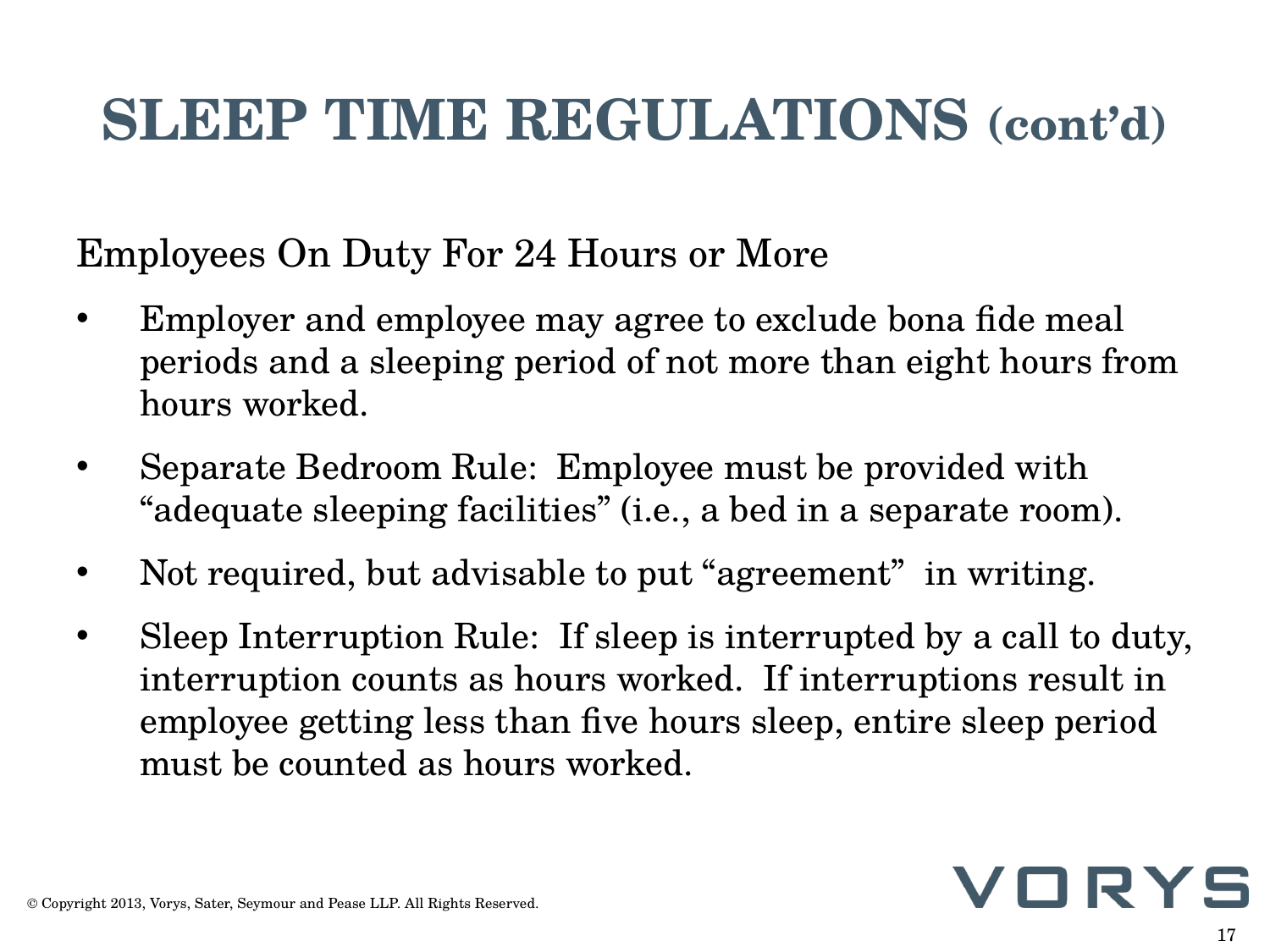

# SLEEP TIME REGULATIONS (cont’d)
Employees On Duty For 24 Hours or More
Employer and employee may agree to exclude bona fide meal periods and a sleeping period of not more than eight hours from hours worked.
Separate Bedroom Rule:  Employee must be provided with “adequate sleeping facilities” (i.e., a bed in a separate room).
Not required, but advisable to put “agreement”  in writing.
Sleep Interruption Rule:  If sleep is interrupted by a call to duty, interruption counts as hours worked.  If interruptions result in employee getting less than five hours sleep, entire sleep period must be counted as hours worked.

17